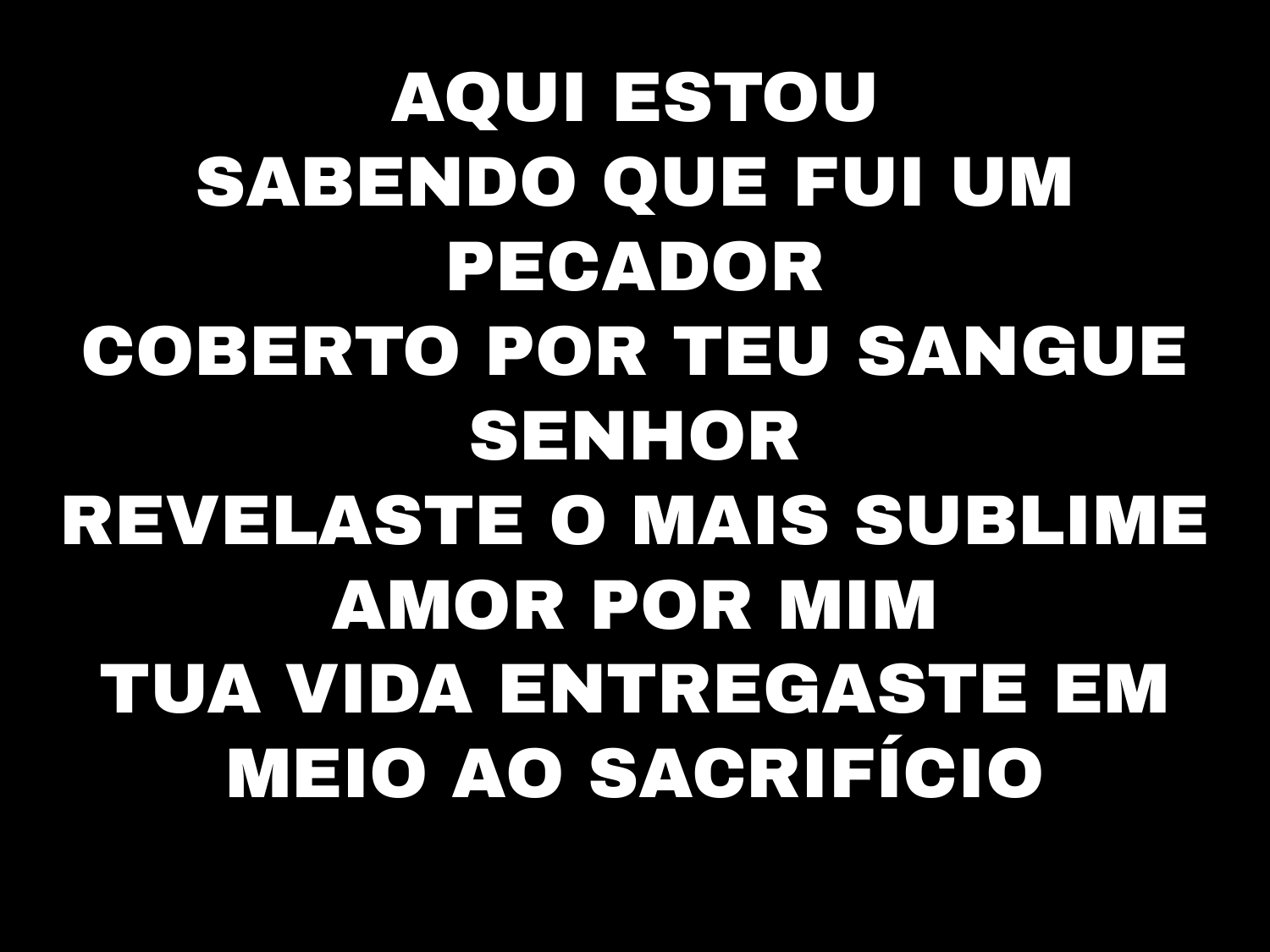

# AQUI ESTOU SABENDO QUE FUI UM PECADOR COBERTO POR TEU SANGUE SENHOR REVELASTE O MAIS SUBLIME AMOR POR MIM TUA VIDA ENTREGASTE EM MEIO AO SACRIFÍCIO